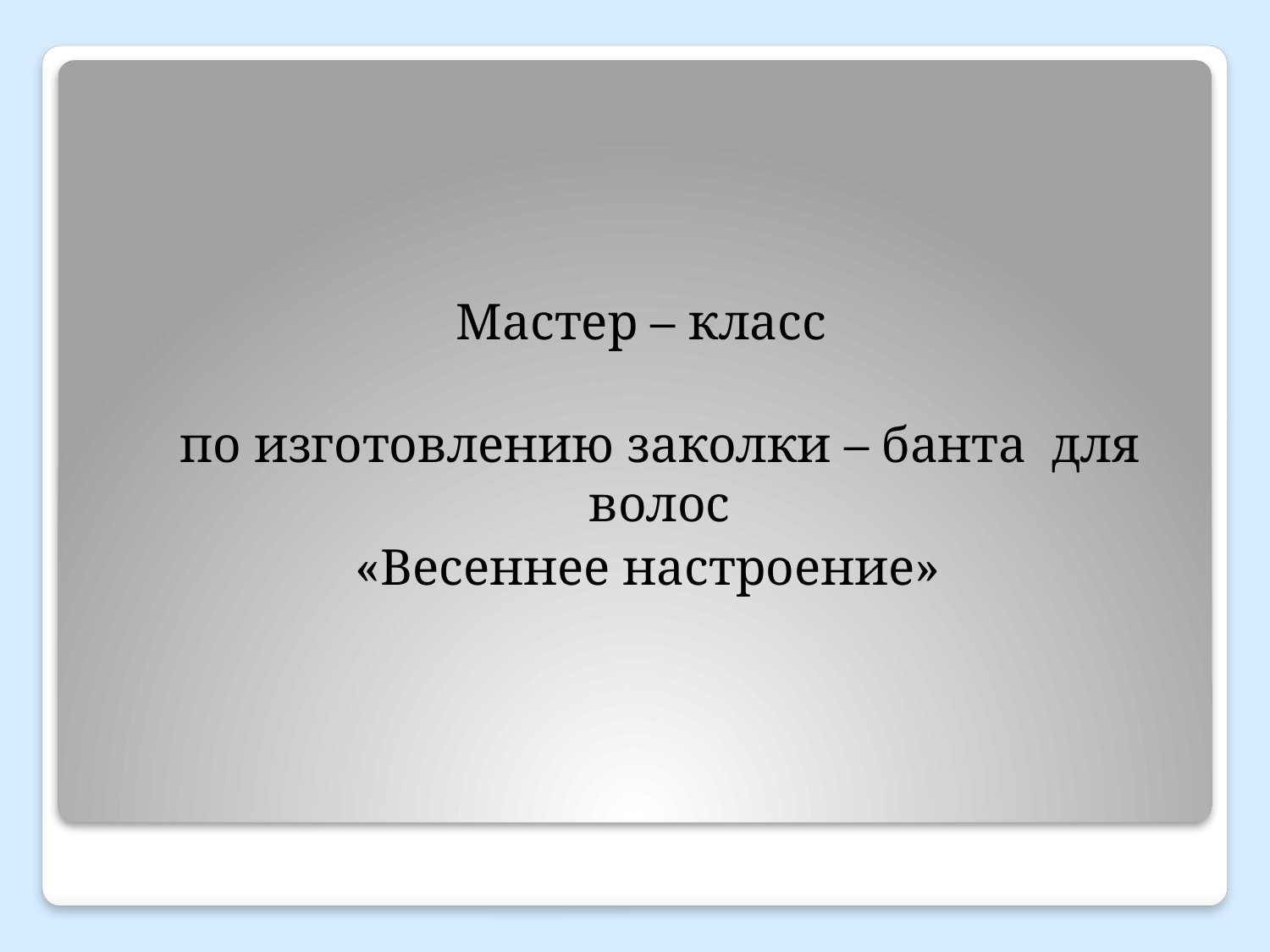

Мастер – класс
по изготовлению заколки – банта  для волос
 «Весеннее настроение»
#